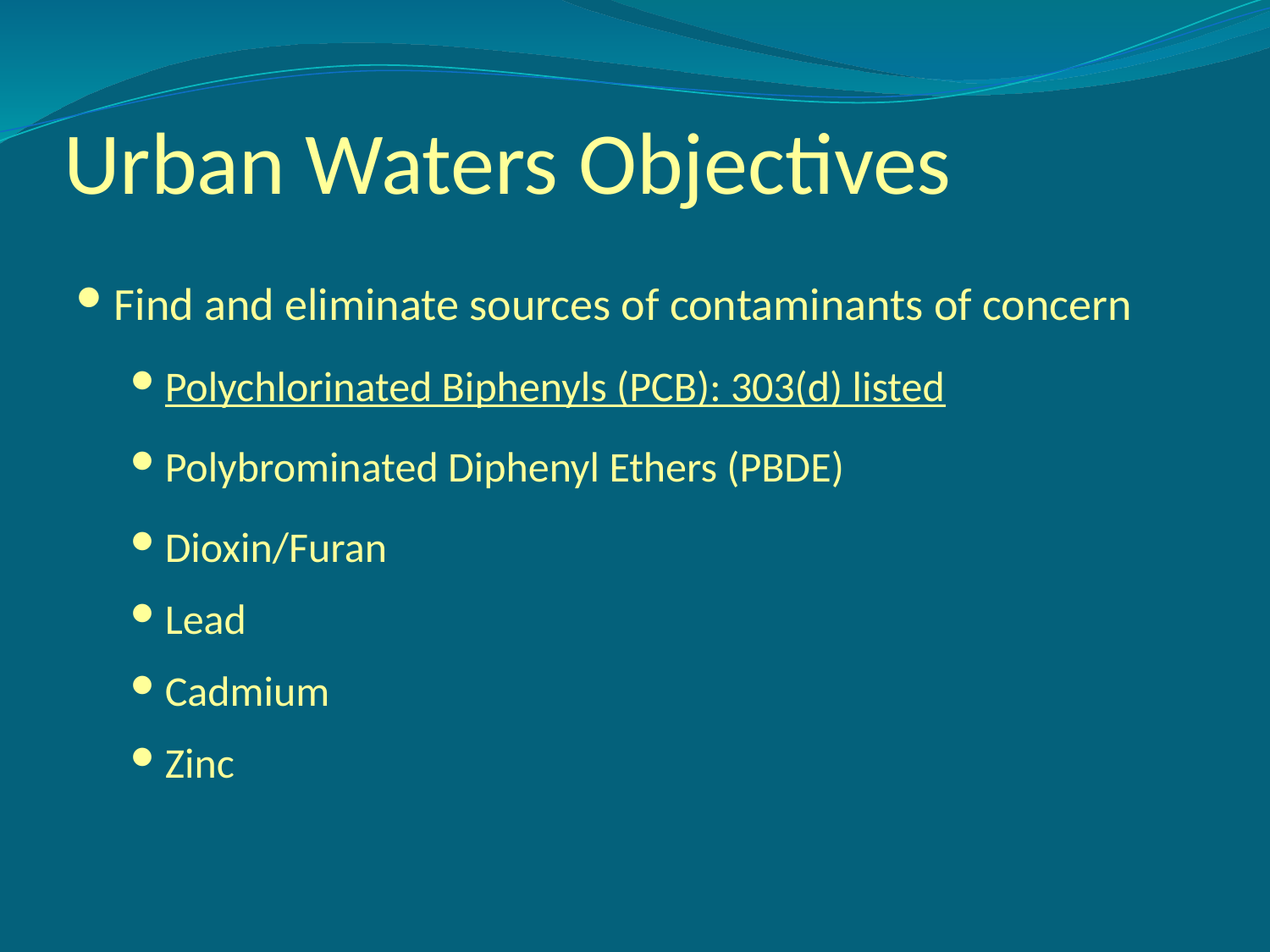

# Urban Waters Objectives
Find and eliminate sources of contaminants of concern
Polychlorinated Biphenyls (PCB): 303(d) listed
Polybrominated Diphenyl Ethers (PBDE)
Dioxin/Furan
Lead
Cadmium
Zinc